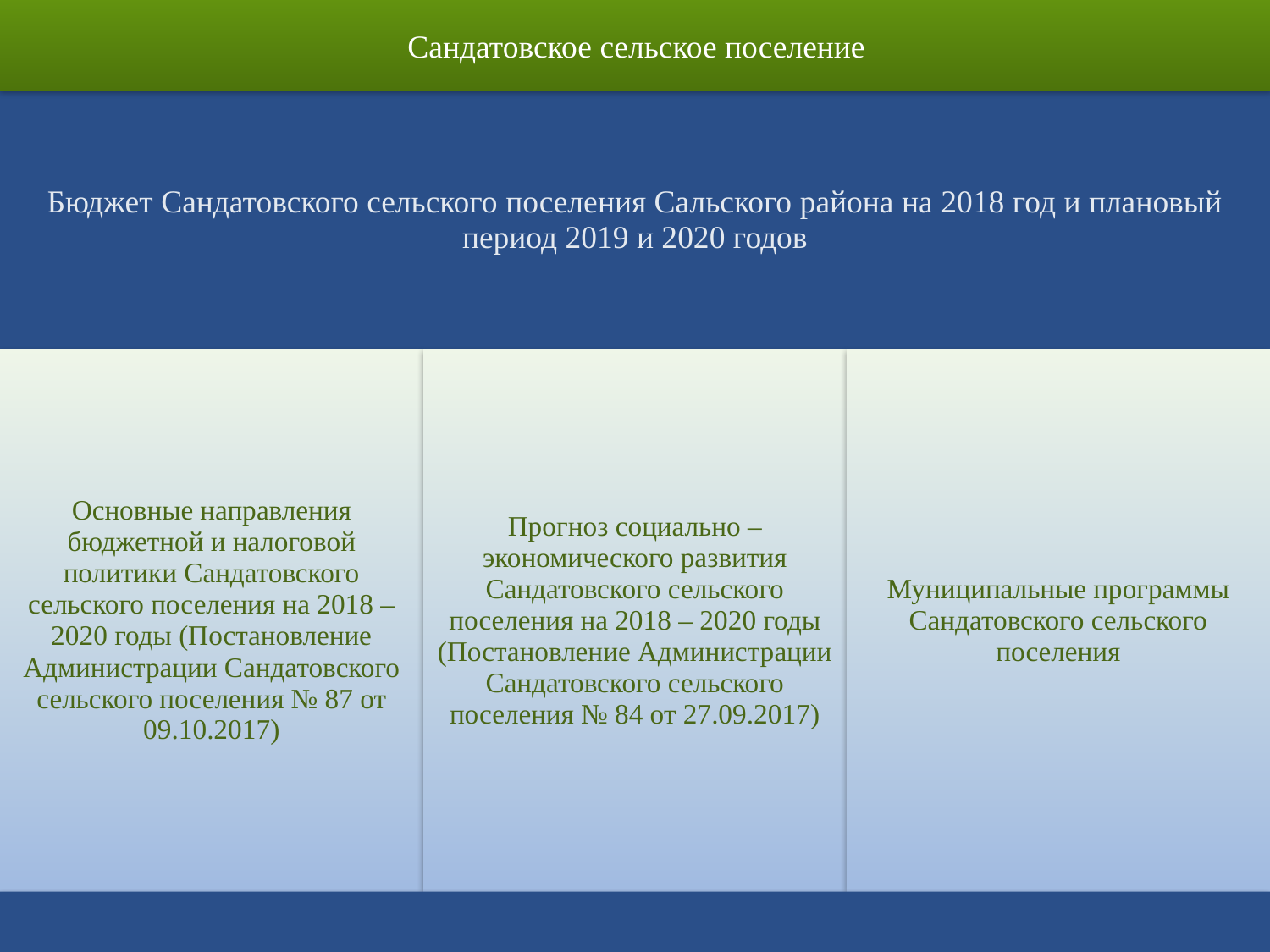

Сандатовское сельское поселение
Бюджет Сандатовского сельского поселения Сальского района на 2018 год и плановый период 2019 и 2020 годов
Прогноз социально – экономического развития Сандатовского сельского поселения на 2018 – 2020 годы (Постановление Администрации Сандатовского сельского поселения № 84 от 27.09.2017)
Основные направления бюджетной и налоговой политики Сандатовского сельского поселения на 2018 – 2020 годы (Постановление Администрации Сандатовского сельского поселения № 87 от 09.10.2017)
Муниципальные программы Сандатовского сельского поселения